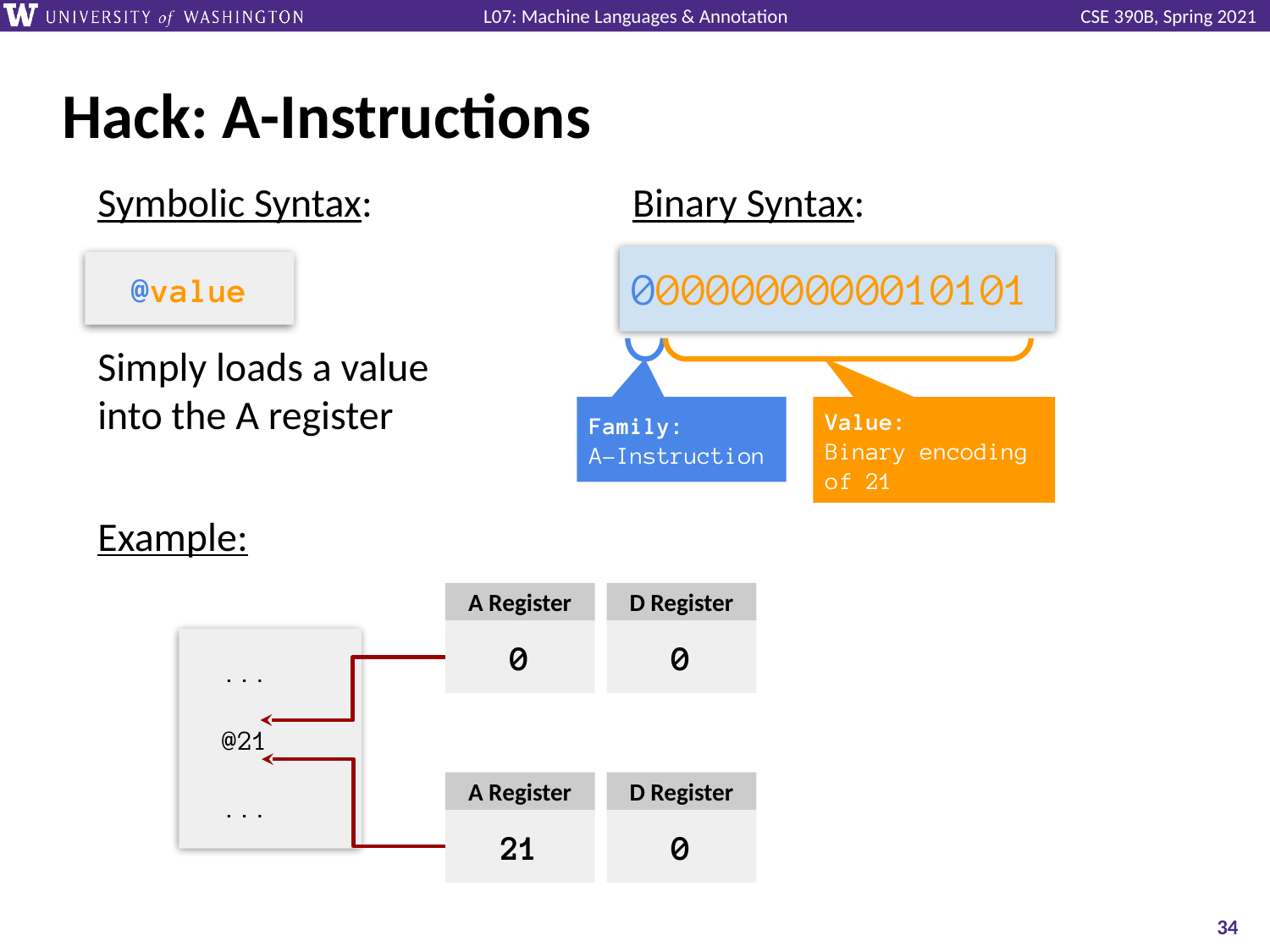

# Hack: A-Instructions

Symbolic Syntax:
Binary Syntax:
0000000000010101
@value

Simply loads a value into the A register
Family:
A-Instruction
Value:
Binary encoding of 21
Example:
A Register
D Register
0
0
  ...

  @21

  ...
A Register
D Register
21
0
34